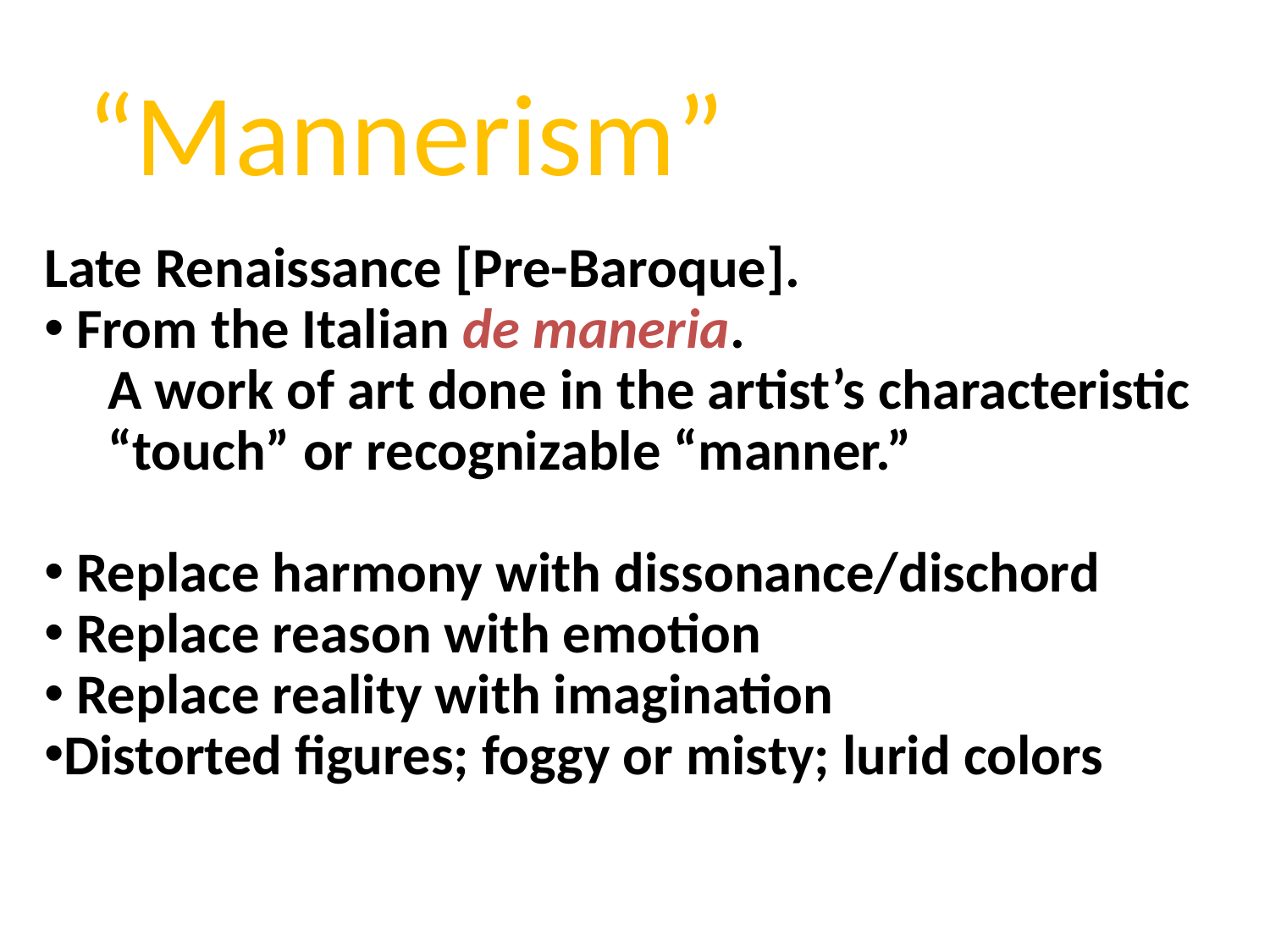

“Mannerism”
Late Renaissance [Pre-Baroque].
 From the Italian de maneria.
A work of art done in the artist’s characteristic “touch” or recognizable “manner.”

 Replace harmony with dissonance/dischord
 Replace reason with emotion
 Replace reality with imagination
Distorted figures; foggy or misty; lurid colors